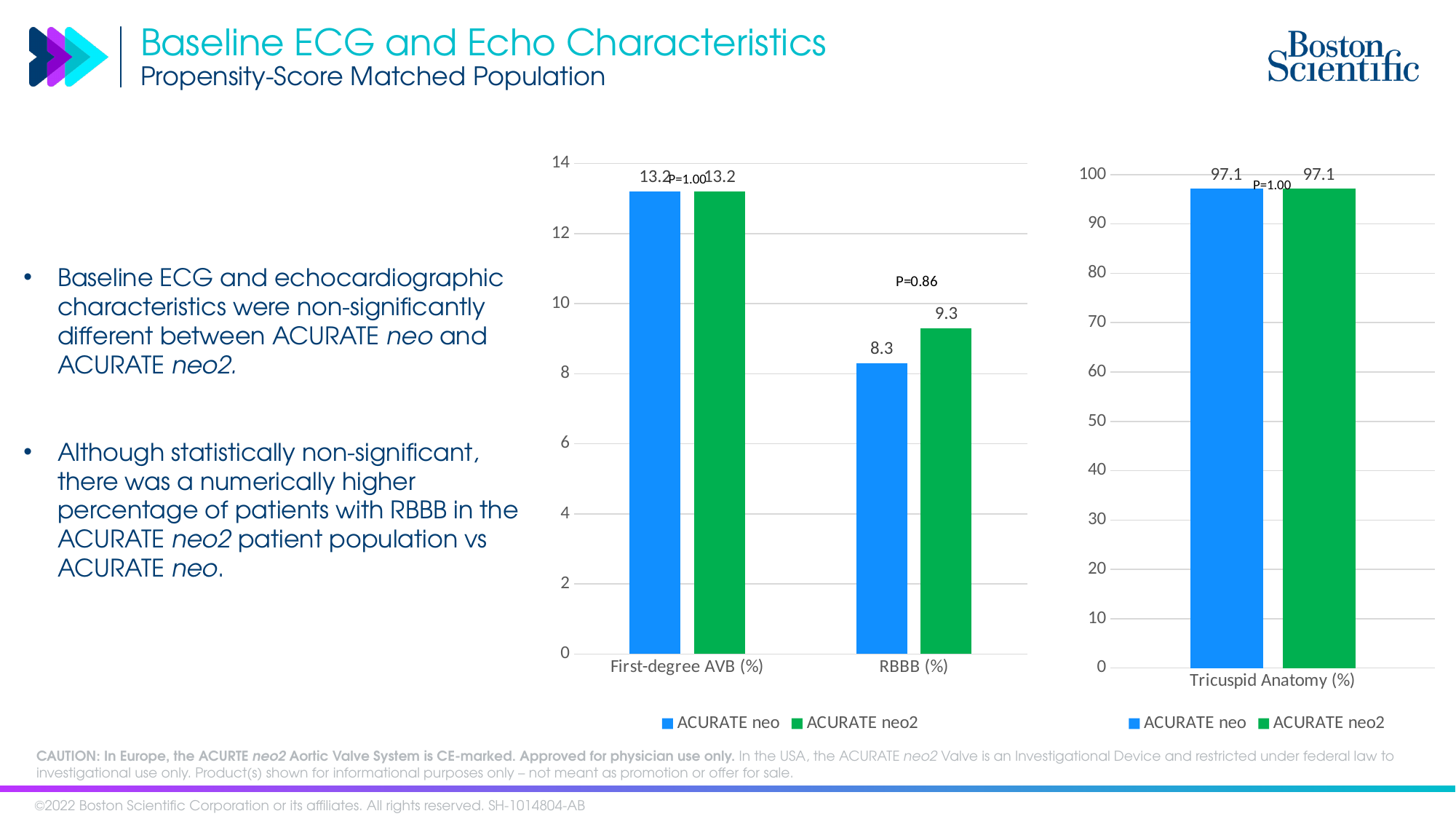

# Baseline ECG and Echo Characteristics Propensity-Score Matched Population

### Chart

| Category | ACURATE neo | ACURATE neo2 |
|---|---|---|
| First-degree AVB (%) | 13.2 | 13.2 |
| RBBB (%) | 8.3 | 9.3 |

### Chart

| Category | ACURATE neo | ACURATE neo2 |
|---|---|---|
| Tricuspid Anatomy (%) | 97.1 | 97.1 |
P=1.00
P=1.00
Baseline ECG and echocardiographic characteristics were non-significantly different between ACURATE neo and ACURATE neo2.

Although statistically non-significant, there was a numerically higher percentage of patients with RBBB in the ACURATE neo2 patient population vs ACURATE neo.
CAUTION: In Europe, the ACURTE neo2 Aortic Valve System is CE-marked. Approved for physician use only. In the USA, the ACURATE neo2 Valve is an Investigational Device and restricted under federal law to investigational use only. Product(s) shown for informational purposes only – not meant as promotion or offer for sale.